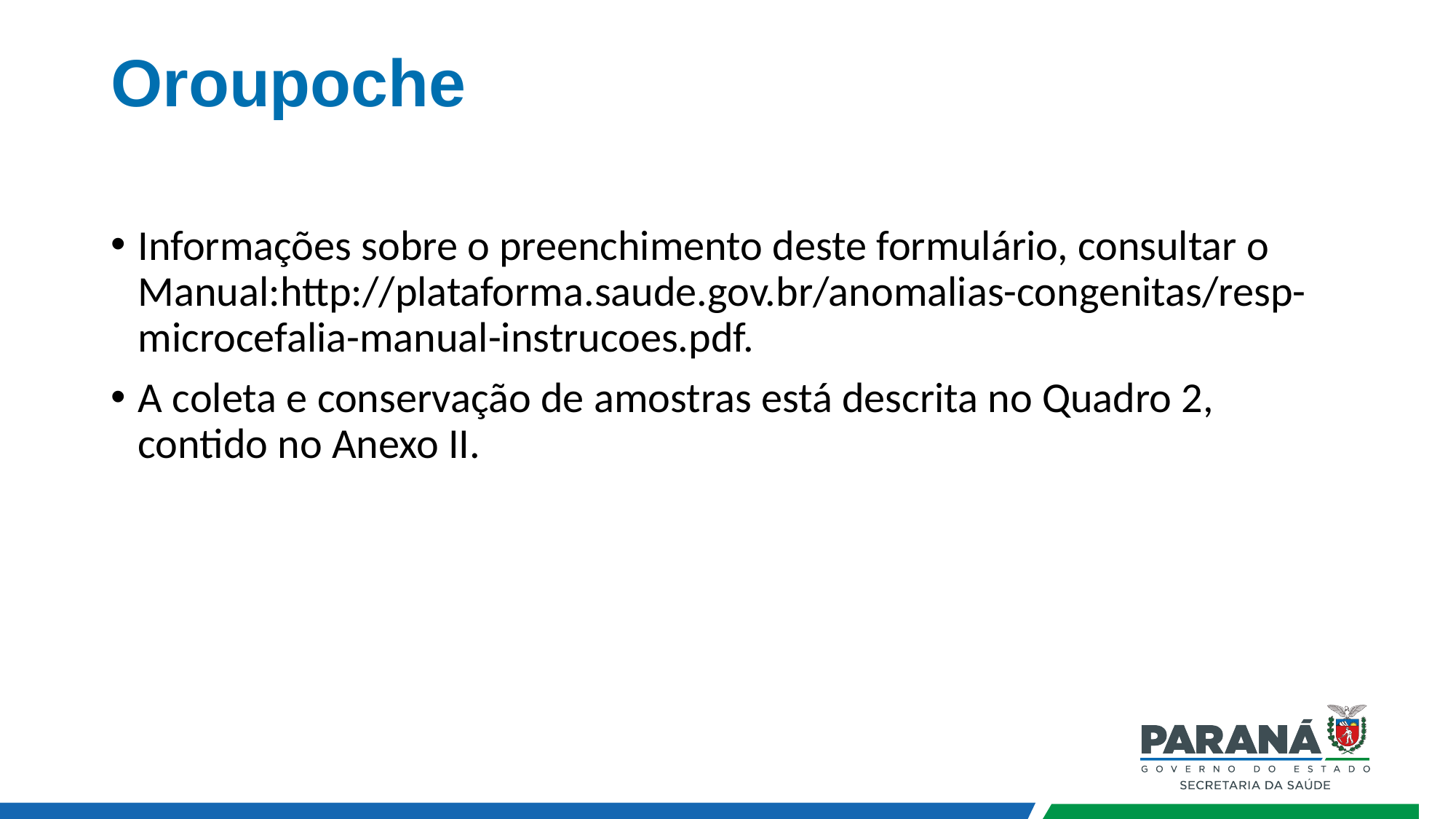

# Oroupoche
Informações sobre o preenchimento deste formulário, consultar o Manual:http://plataforma.saude.gov.br/anomalias-congenitas/resp-microcefalia-manual-instrucoes.pdf.
A coleta e conservação de amostras está descrita no Quadro 2, contido no Anexo II.